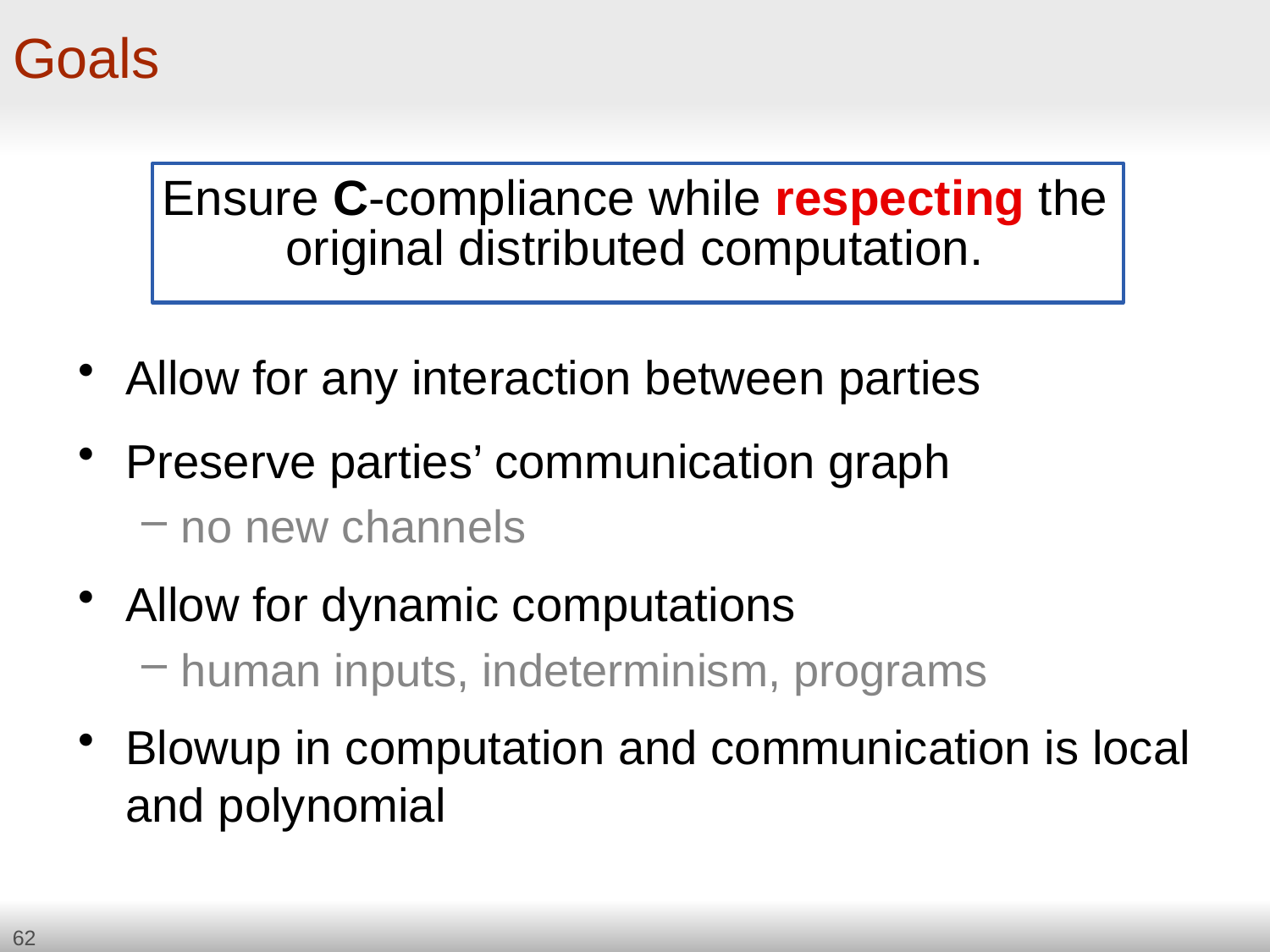

Goals

Ensure C-compliance while respecting the original distributed computation.

Allow for any interaction between parties

Preserve parties’ communication graph
no new channels

Allow for dynamic computations
human inputs, indeterminism, programs

Blowup in computation and communication is local and polynomial